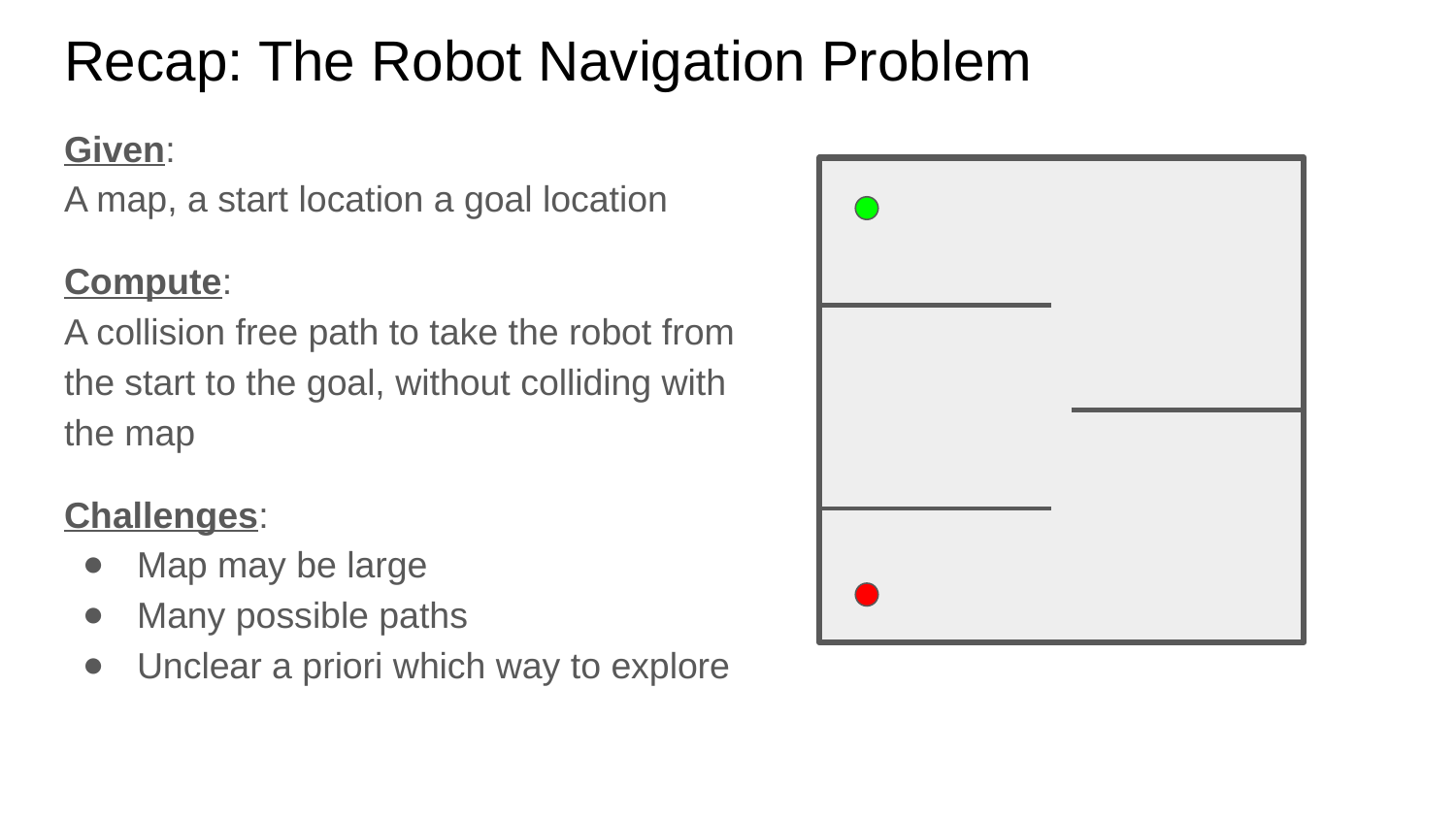

# Recap: The Robot Navigation Problem
Given:
A map, a start location a goal location
Compute:
A collision free path to take the robot from the start to the goal, without colliding with the map
Challenges:
Map may be large
Many possible paths
Unclear a priori which way to explore